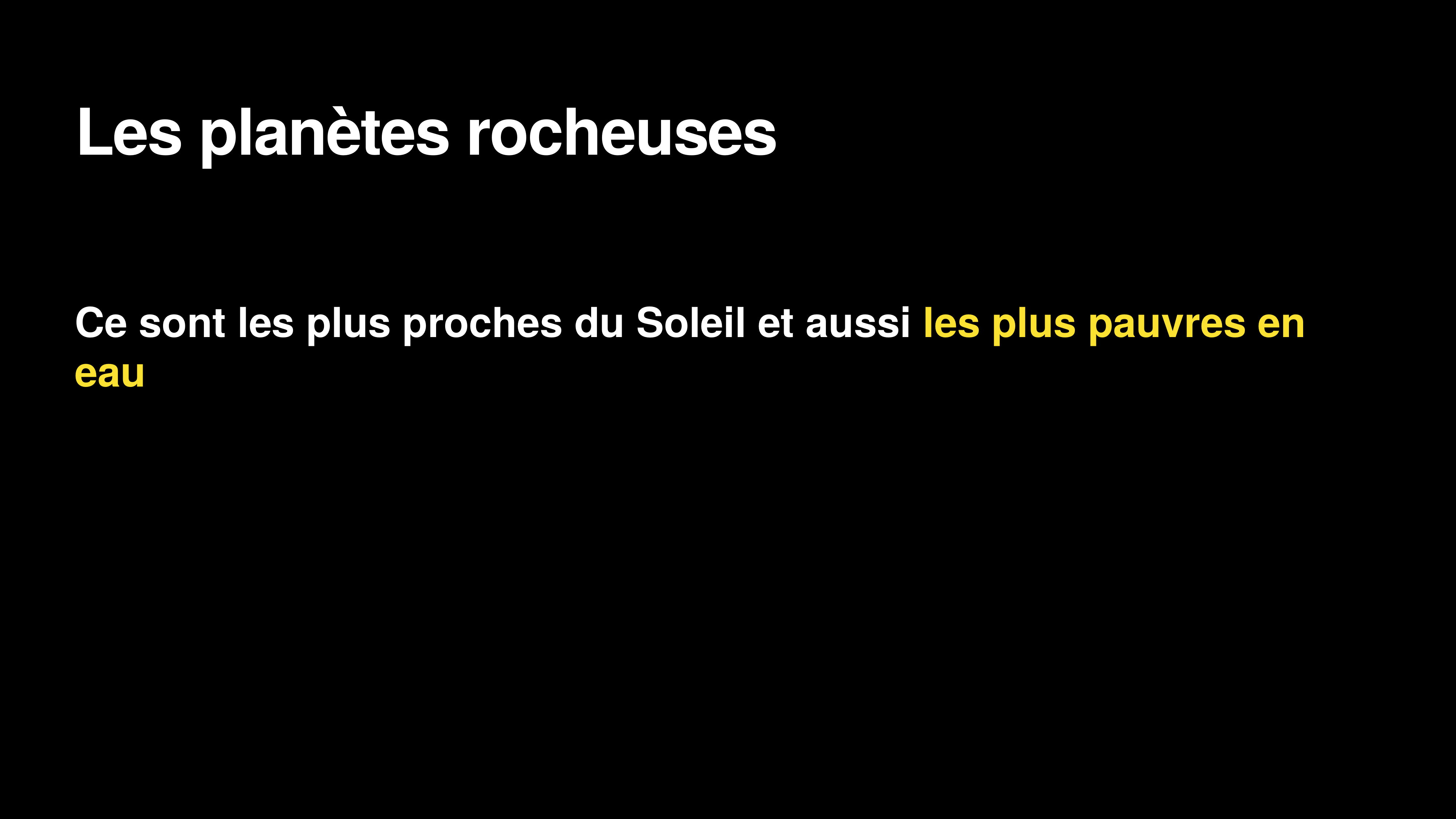

# Les planètes rocheuses
Ce sont les plus proches du Soleil et aussi les plus pauvres en eau